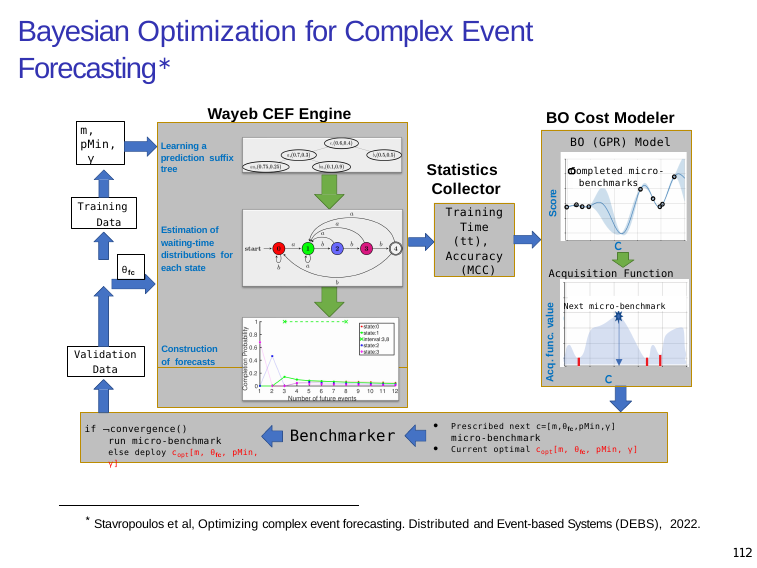

# Bayesian Optimization for Complex Event Forecasting∗
Wayeb CEF Engine
BO Cost Modeler
m,  pMin,  γ

Learning a  prediction  suffix tree

Estimation of  waiting-time  distributions  for each state

Construction  of  forecasts

BO (GPR) Model

Completed micro-  benchmarks

Acquisition Function

Next micro-benchmark

c

Statistics  Collector

Score
Training  Data
Training  Time  (tt),  Accuracy  (MCC)

c

θfc

Acq. func. value

Validation
Data

if ¬convergence()
run micro-benchmark
else deploy copt[m, θfc, pMin, γ]
Prescribed next c=[m,θfc,pMin,γ]  micro-benchmark
Current optimal copt[m, θfc, pMin, γ]

Benchmarker

∗Stavropoulos et al, Optimizing complex event forecasting. Distributed and Event-based Systems (DEBS),  2022.
112